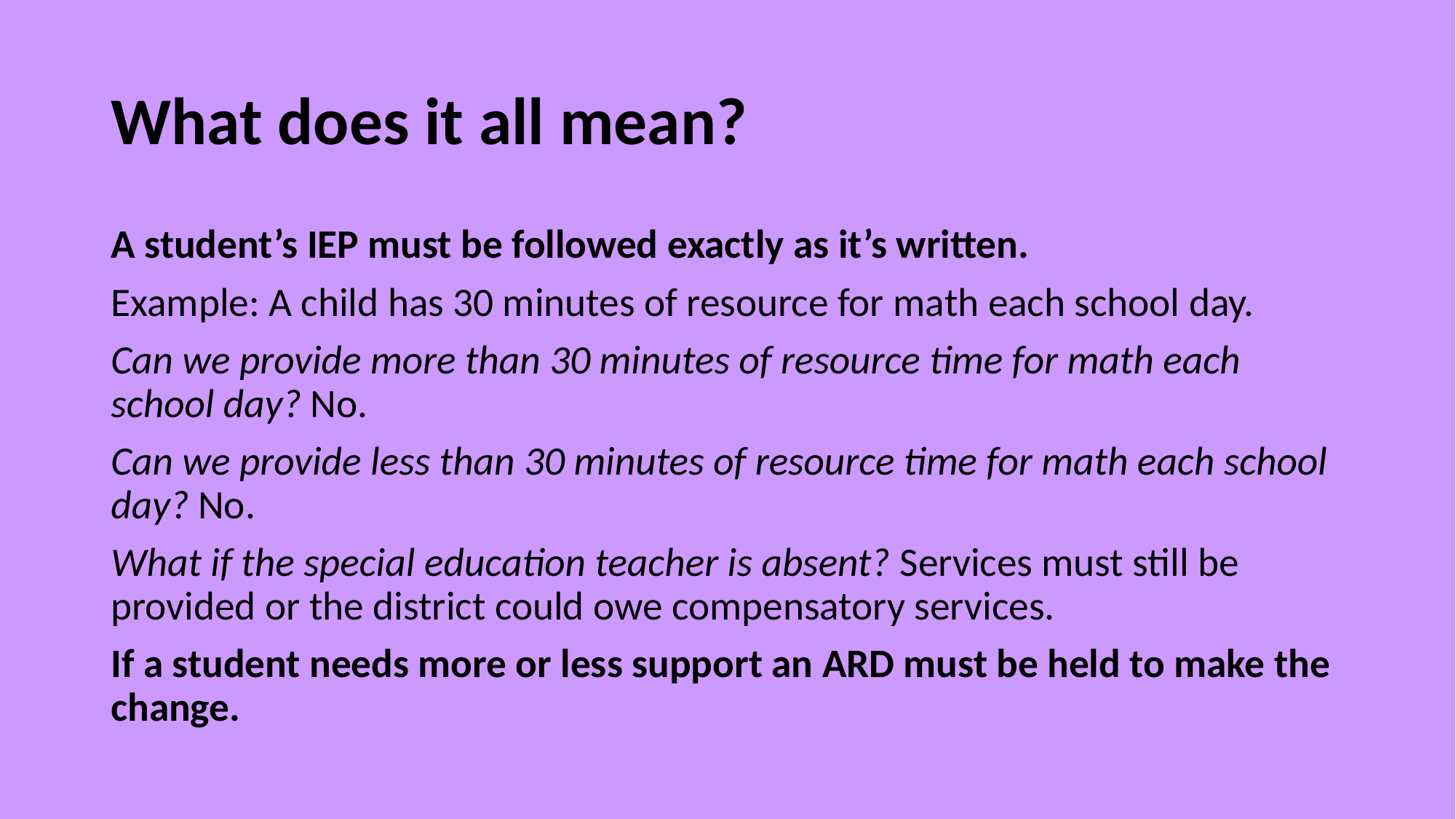

# What does it all mean?
A student’s IEP must be followed exactly as it’s written.
Example: A child has 30 minutes of resource for math each school day.
Can we provide more than 30 minutes of resource time for math each school day? No.
Can we provide less than 30 minutes of resource time for math each school day? No.
What if the special education teacher is absent? Services must still be provided or the district could owe compensatory services.
If a student needs more or less support an ARD must be held to make the change.